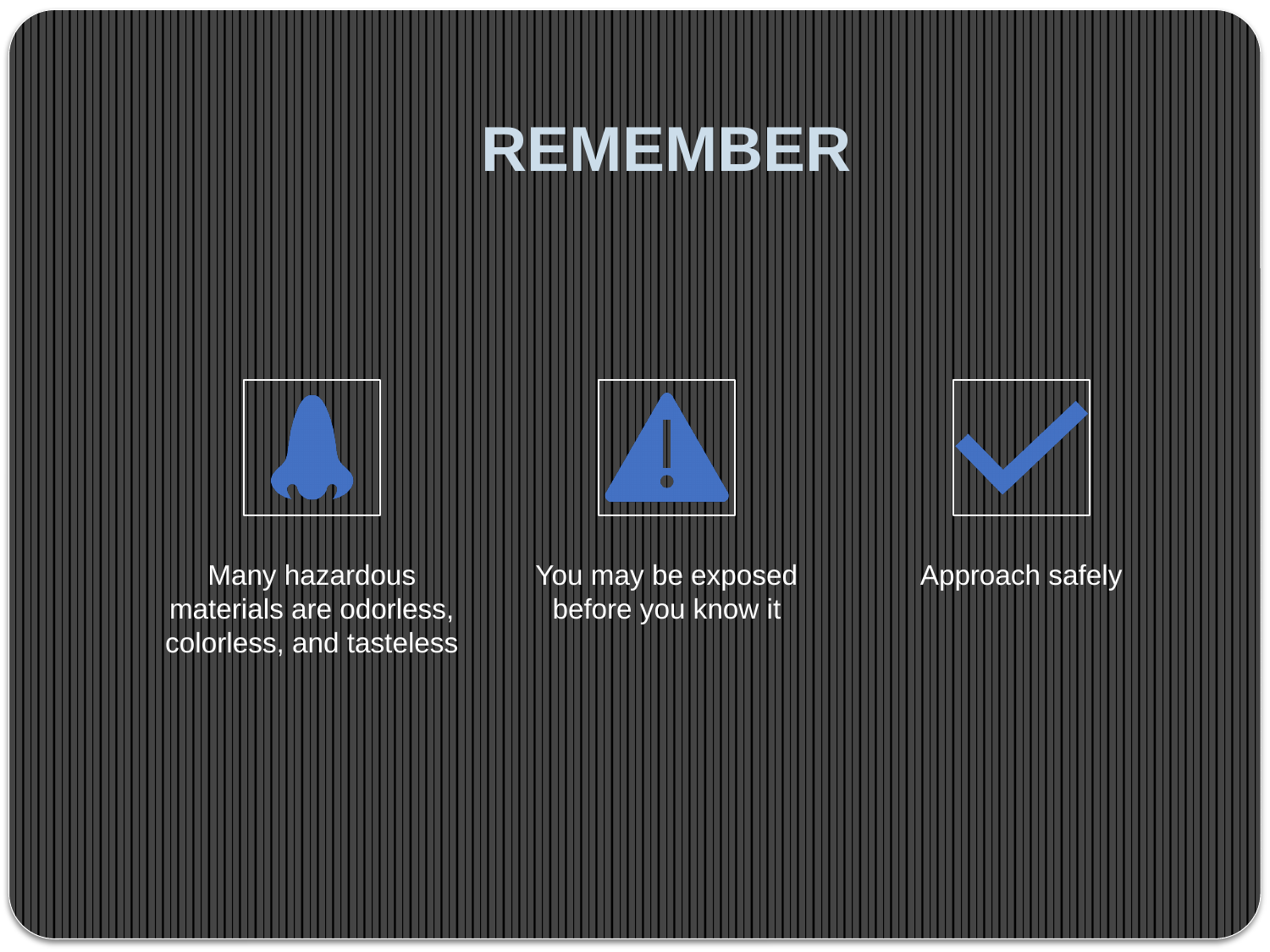

# REMEMBER
Many hazardous materials are odorless, colorless, and tasteless
You may be exposed before you know it
Approach safely